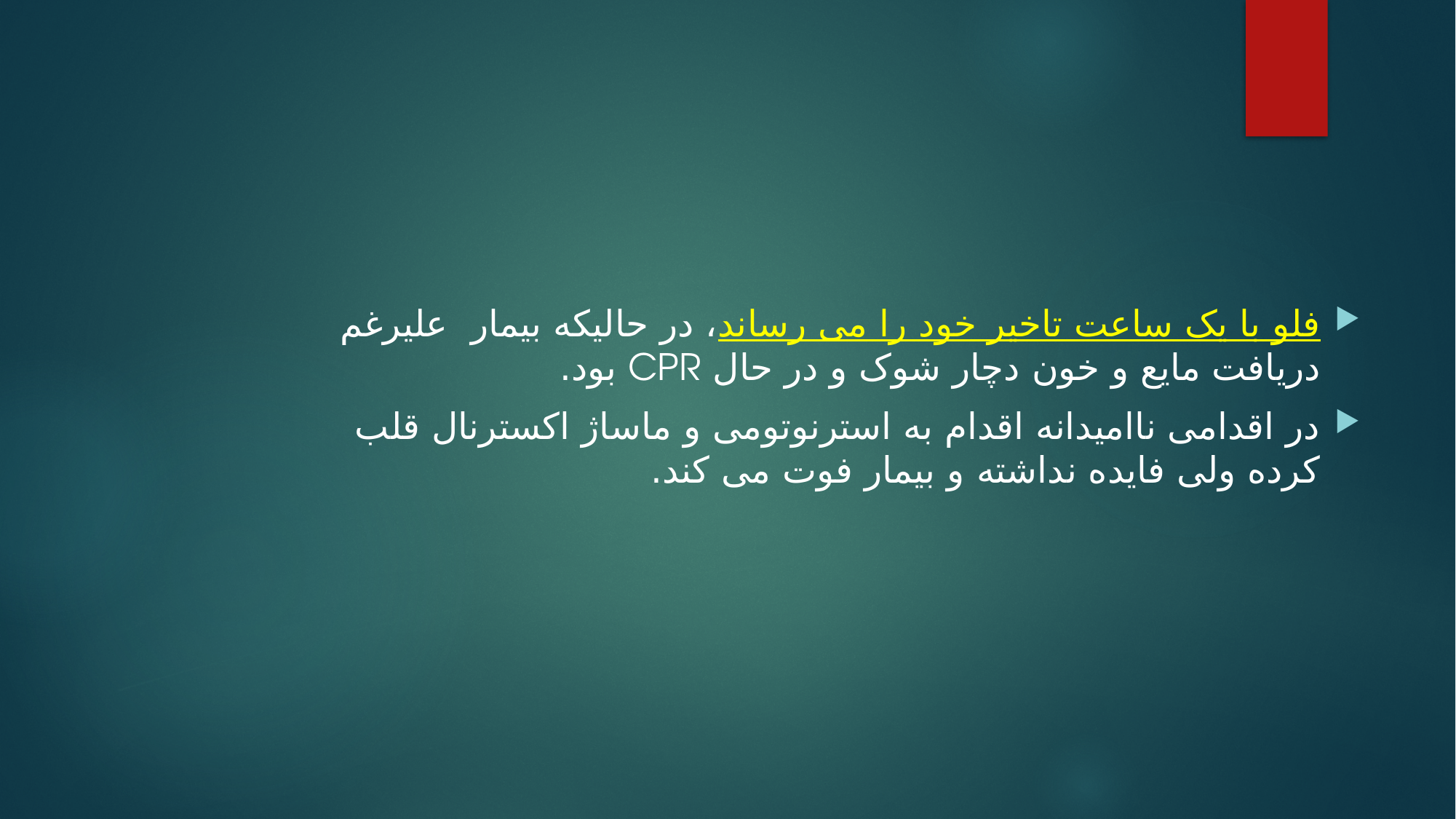

#
فلو با یک ساعت تاخیر خود را می رساند، در حالیکه بیمار  علیرغم دریافت مایع و خون دچار شوک و در حال CPR بود.
در اقدامی ناامیدانه اقدام به استرنوتومی و ماساژ اکسترنال قلب کرده ولی فایده نداشته و بیمار فوت می کند.